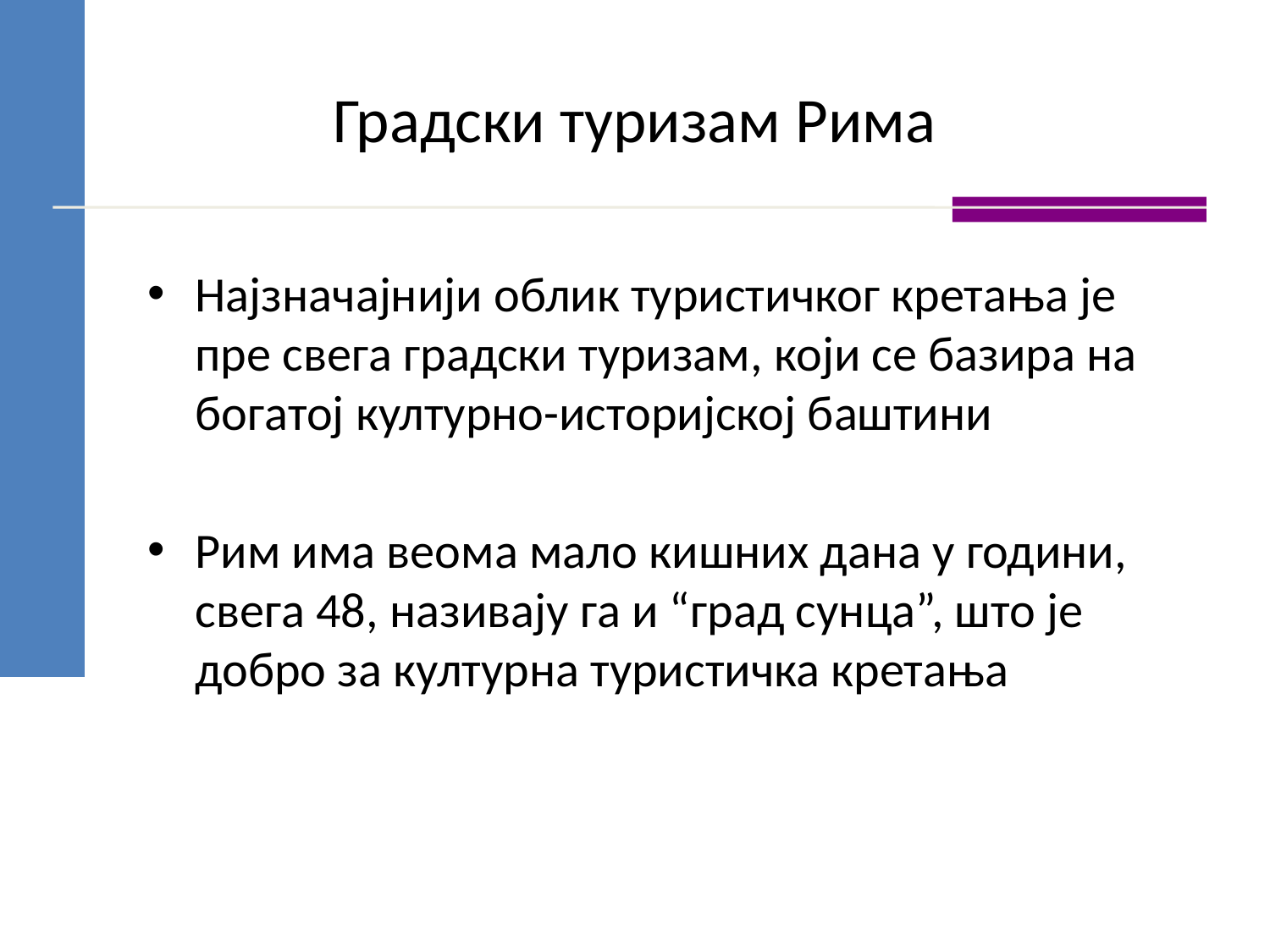

# Градски туризам Рима
Најзначајнији облик туристичког кретања је пре свега градски туризам, који се базира на богатој културно-историјској баштини

Рим има веома мало кишних дана у години, свега 48, називају га и “град сунца”, што је добро за културна туристичка кретања